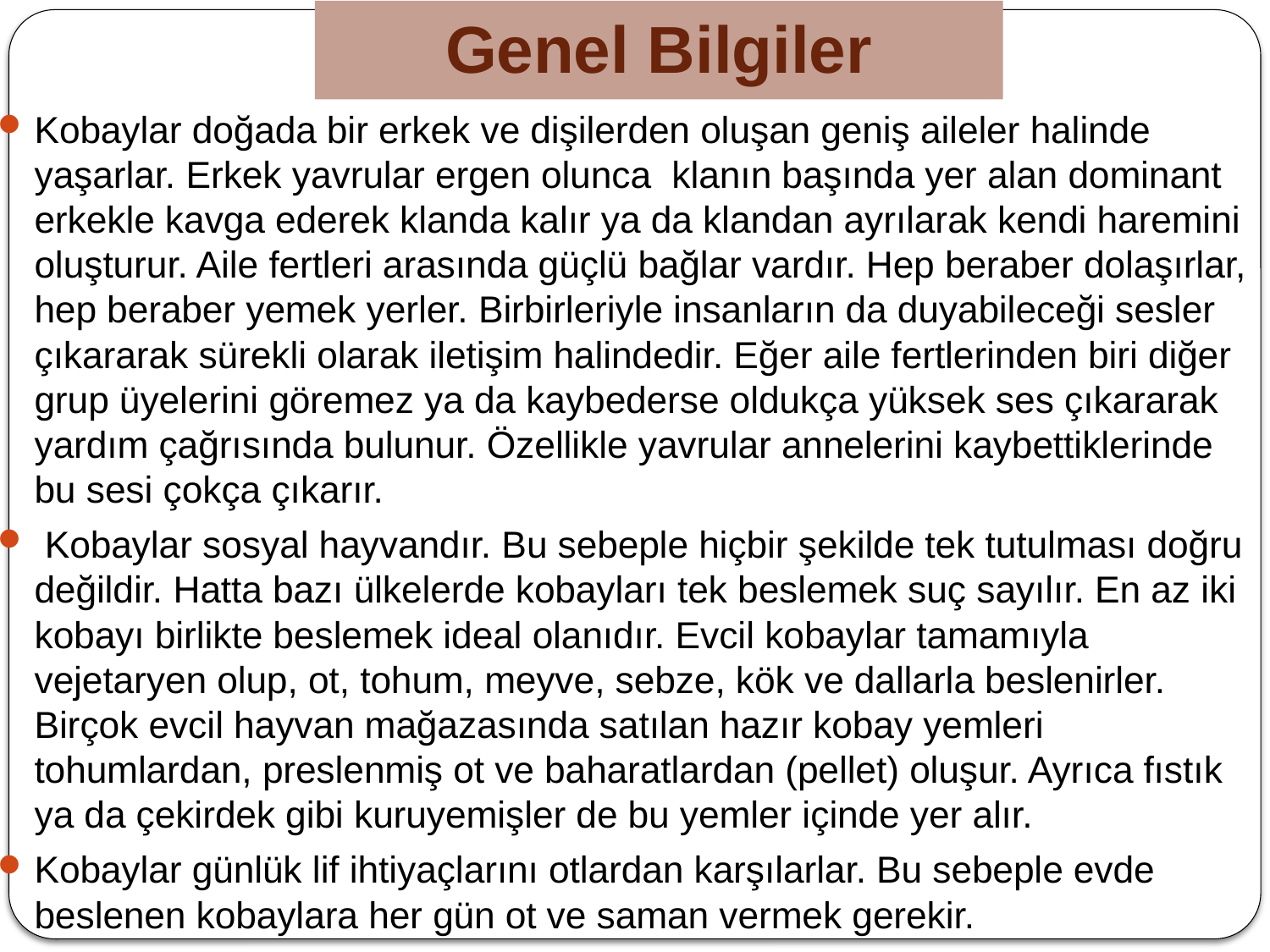

# Genel Bilgiler
Kobaylar doğada bir erkek ve dişilerden oluşan geniş aileler halinde yaşarlar. Erkek yavrular ergen olunca  klanın başında yer alan dominant erkekle kavga ederek klanda kalır ya da klandan ayrılarak kendi haremini oluşturur. Aile fertleri arasında güçlü bağlar vardır. Hep beraber dolaşırlar, hep beraber yemek yerler. Birbirleriyle insanların da duyabileceği sesler çıkararak sürekli olarak iletişim halindedir. Eğer aile fertlerinden biri diğer grup üyelerini göremez ya da kaybederse oldukça yüksek ses çıkararak yardım çağrısında bulunur. Özellikle yavrular annelerini kaybettiklerinde bu sesi çokça çıkarır.
 Kobaylar sosyal hayvandır. Bu sebeple hiçbir şekilde tek tutulması doğru değildir. Hatta bazı ülkelerde kobayları tek beslemek suç sayılır. En az iki kobayı birlikte beslemek ideal olanıdır. Evcil kobaylar tamamıyla vejetaryen olup, ot, tohum, meyve, sebze, kök ve dallarla beslenirler. Birçok evcil hayvan mağazasında satılan hazır kobay yemleri tohumlardan, preslenmiş ot ve baharatlardan (pellet) oluşur. Ayrıca fıstık ya da çekirdek gibi kuruyemişler de bu yemler içinde yer alır.
Kobaylar günlük lif ihtiyaçlarını otlardan karşılarlar. Bu sebeple evde beslenen kobaylara her gün ot ve saman vermek gerekir.